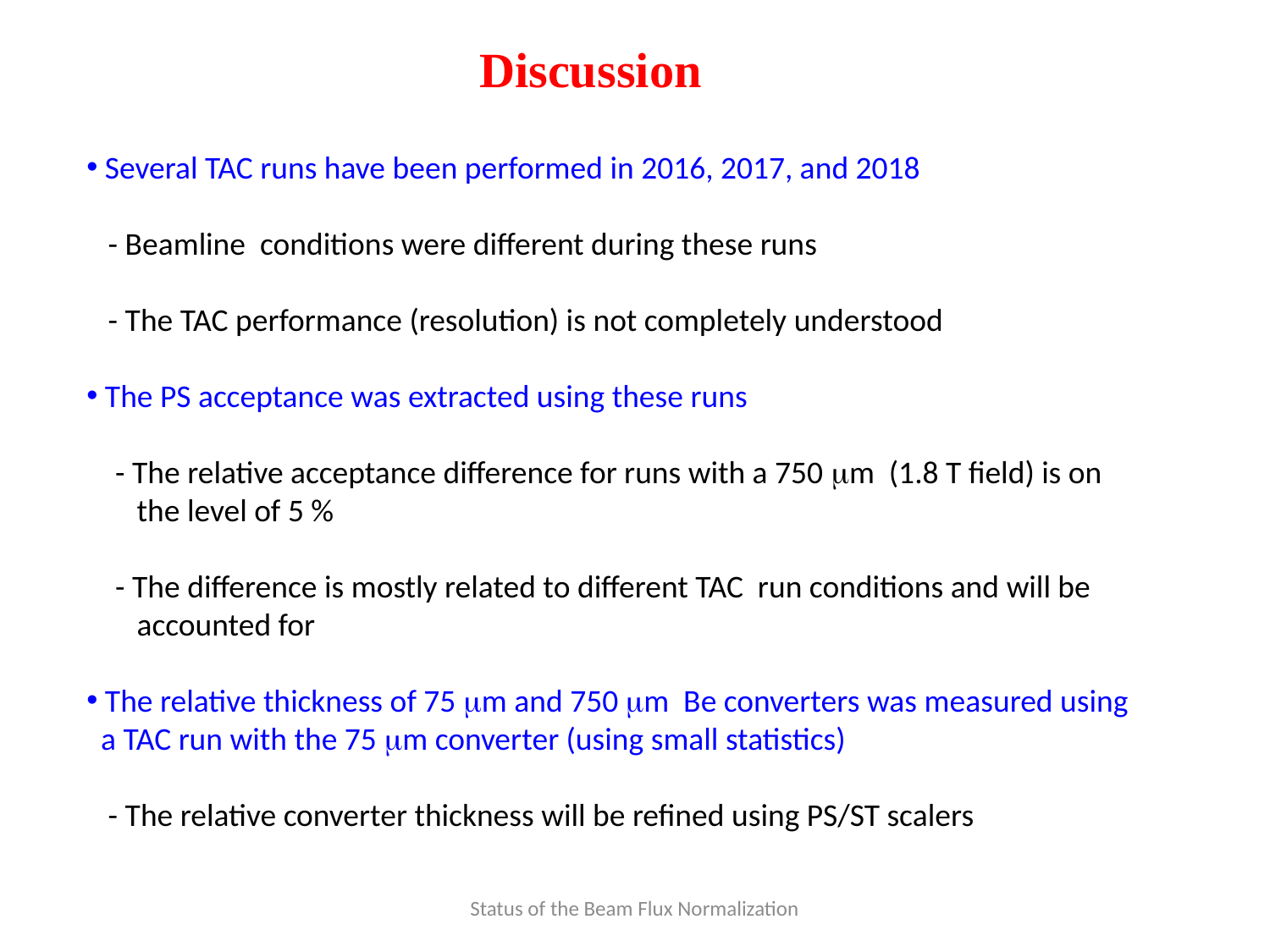

Discussion
 Several TAC runs have been performed in 2016, 2017, and 2018

   - Beamline  conditions were different during these runs

   - The TAC performance (resolution) is not completely understood

 The PS acceptance was extracted using these runs

    - The relative acceptance difference for runs with a 750 μm  (1.8 T field) is on
       the level of 5 %

    - The difference is mostly related to different TAC  run conditions and will be
       accounted for

 The relative thickness of 75 μm and 750 μm  Be converters was measured using
  a TAC run with the 75 μm converter (using small statistics)

   - The relative converter thickness will be refined using PS/ST scalers
Status of the Beam Flux Normalization